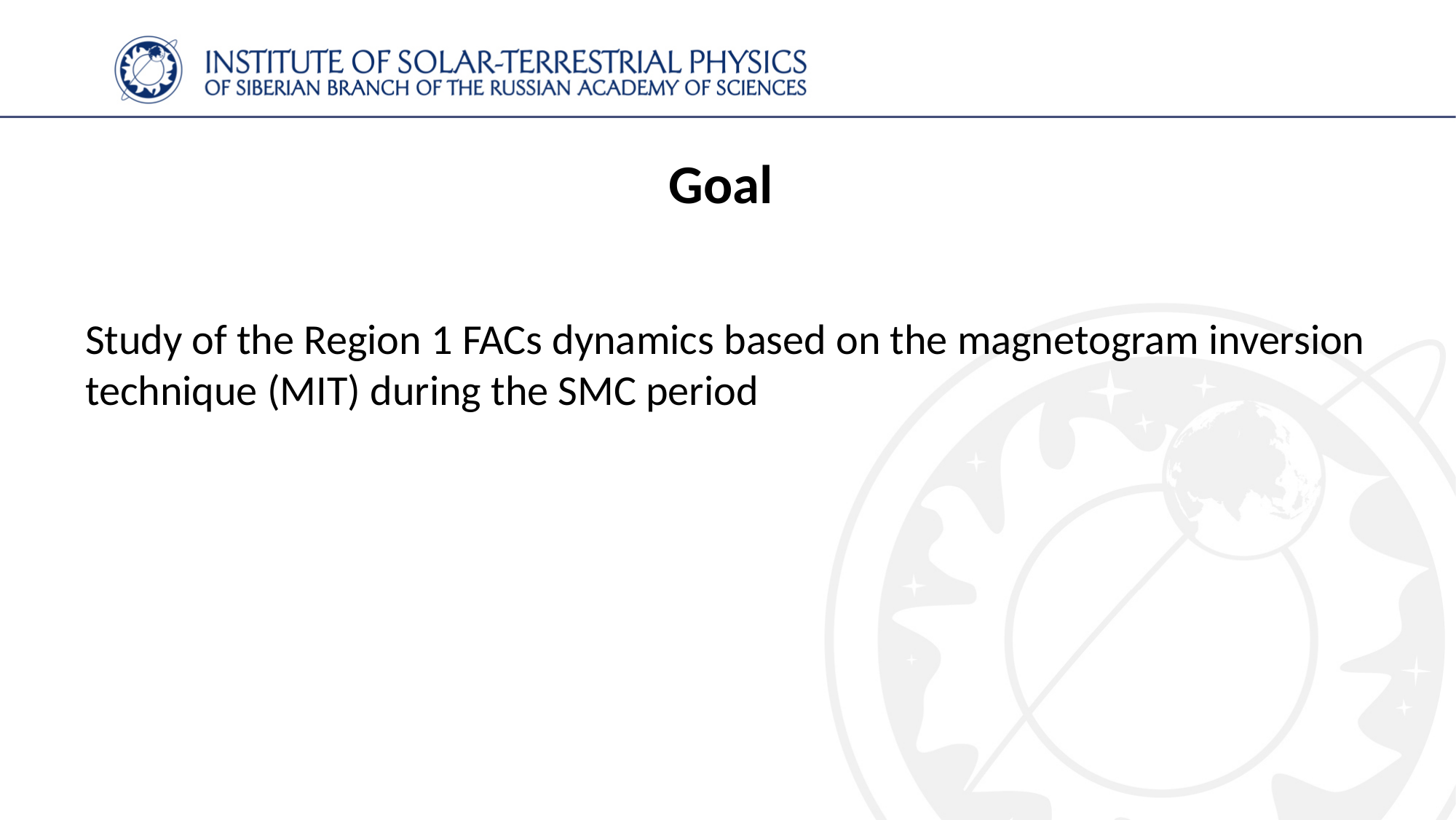

# Goal
Study of the Region 1 FACs dynamics based on the magnetogram inversion technique (MIT) during the SMC period